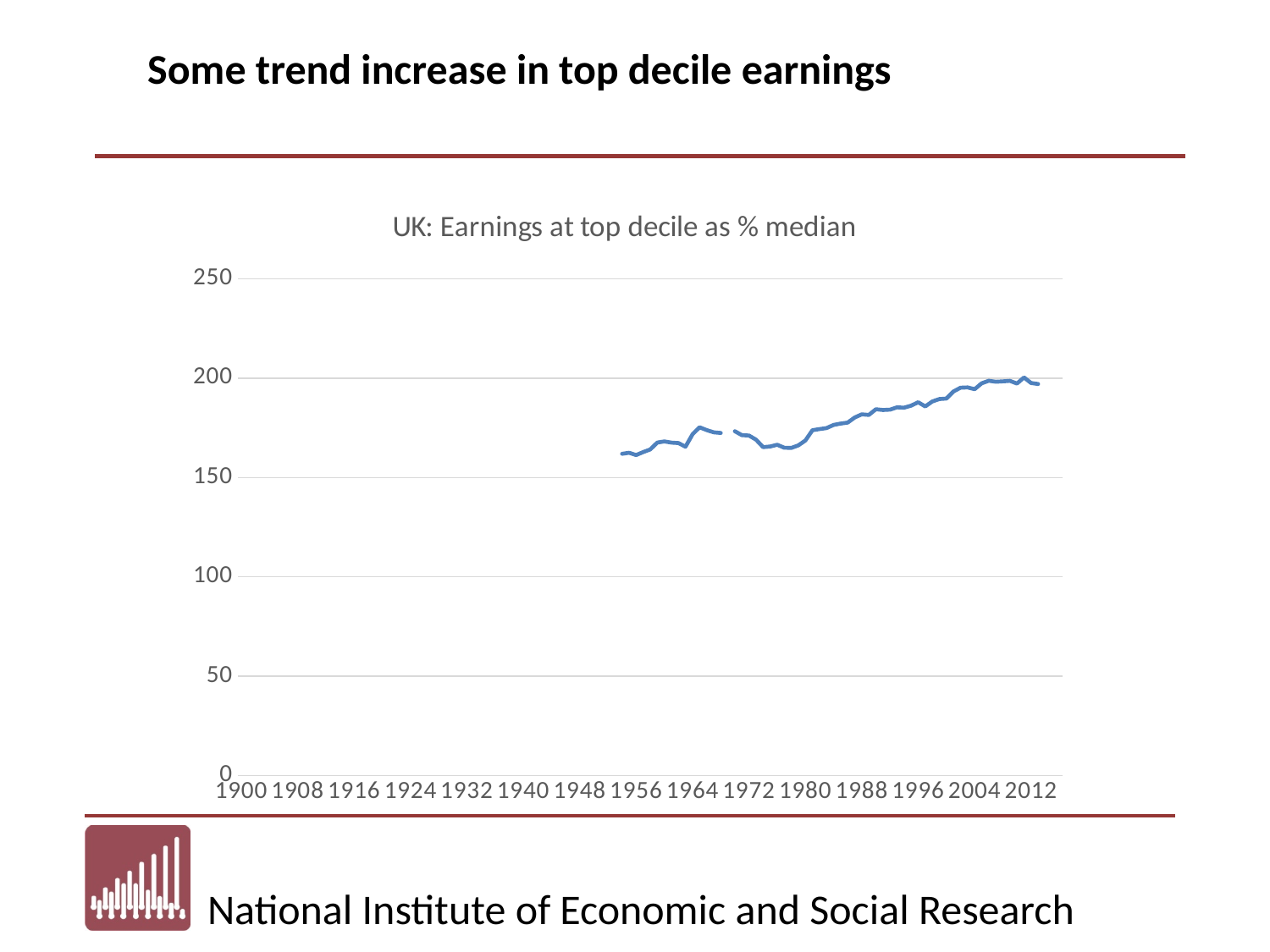

Some trend increase in top decile earnings

### Chart: UK: Earnings at top decile as % median

| Category | Earnings at top decile as % median (RH scale) (*) |
|---|---|
| 1900 | None |
| 1901 | None |
| 1902 | None |
| 1903 | None |
| 1904 | None |
| 1905 | None |
| 1906 | None |
| 1907 | None |
| 1908 | None |
| 1909 | None |
| 1910 | None |
| 1911 | None |
| 1912 | None |
| 1913 | None |
| 1914 | None |
| 1915 | None |
| 1916 | None |
| 1917 | None |
| 1918 | None |
| 1919 | None |
| 1920 | None |
| 1921 | None |
| 1922 | None |
| 1923 | None |
| 1924 | None |
| 1925 | None |
| 1926 | None |
| 1927 | None |
| 1928 | None |
| 1929 | None |
| 1930 | None |
| 1931 | None |
| 1932 | None |
| 1933 | None |
| 1934 | None |
| 1935 | None |
| 1936 | None |
| 1937 | None |
| 1938 | None |
| 1939 | None |
| 1940 | None |
| 1941 | None |
| 1942 | None |
| 1943 | None |
| 1944 | None |
| 1945 | None |
| 1946 | None |
| 1947 | None |
| 1948 | None |
| 1949 | None |
| 1950 | None |
| 1951 | None |
| 1952 | None |
| 1953 | None |
| 1954 | 161.94162677267684 |
| 1955 | 162.46114054019202 |
| 1956 | 161.30183609858983 |
| 1957 | 162.8234759561674 |
| 1958 | 164.13469638830767 |
| 1959 | 167.58938757242592 |
| 1960 | 168.1747003784757 |
| 1961 | 167.58052015592048 |
| 1962 | 167.33789803354045 |
| 1963 | 165.5125954537199 |
| 1964 | 171.77931560669518 |
| 1965 | 175.31017740223118 |
| 1966 | 173.88811275692763 |
| 1967 | 172.75861172896788 |
| 1968 | 172.4241270897514 |
| 1969 | None |
| 1970 | 173.31393049789807 |
| 1971 | 171.3365895909055 |
| 1972 | 171.13885550020623 |
| 1973 | 169.06264754786406 |
| 1974 | 165.30569982457817 |
| 1975 | 165.60230096062708 |
| 1976 | 166.4921043687737 |
| 1977 | 165.0090986885293 |
| 1978 | 164.91023164317969 |
| 1979 | 166.19550323272483 |
| 1980 | 168.66717936646552 |
| 1981 | 173.80826572464622 |
| 1982 | 174.40146799674397 |
| 1983 | 174.8958032234921 |
| 1984 | 176.47767594908615 |
| 1985 | 177.16974526653354 |
| 1986 | 177.6640804932817 |
| 1987 | 180.23462367237204 |
| 1988 | 181.8164963979661 |
| 1989 | 181.51989526191718 |
| 1990 | 184.3870395770564 |
| 1991 | 183.99917030132184 |
| 1992 | 184.17787517923387 |
| 1993 | 185.33384200520865 |
| 1994 | 185.15972110589246 |
| 1995 | 186.18981529873594 |
| 1996 | 187.91538275669342 |
| 1997 | 185.78546499101327 |
| 1998 | 188.28860747406213 |
| 1999 | 189.51026236417886 |
| 2000 | 189.7625820713519 |
| 2001 | 193.31492610361983 |
| 2002 | 195.2285671878236 |
| 2003 | 195.39320077061055 |
| 2004 | 194.48628258218983 |
| 2005 | 197.4549611358804 |
| 2006 | 198.7376014427412 |
| 2007 | 198.2298951048951 |
| 2008 | 198.4345648090169 |
| 2009 | 198.6904031102926 |
| 2010 | 197.31355252606255 |
| 2011 | 200.4 |
| 2012 | 197.6 |
| 2013 | 197.1 |
|  | None |
|  | None |
|  | 0.0 |